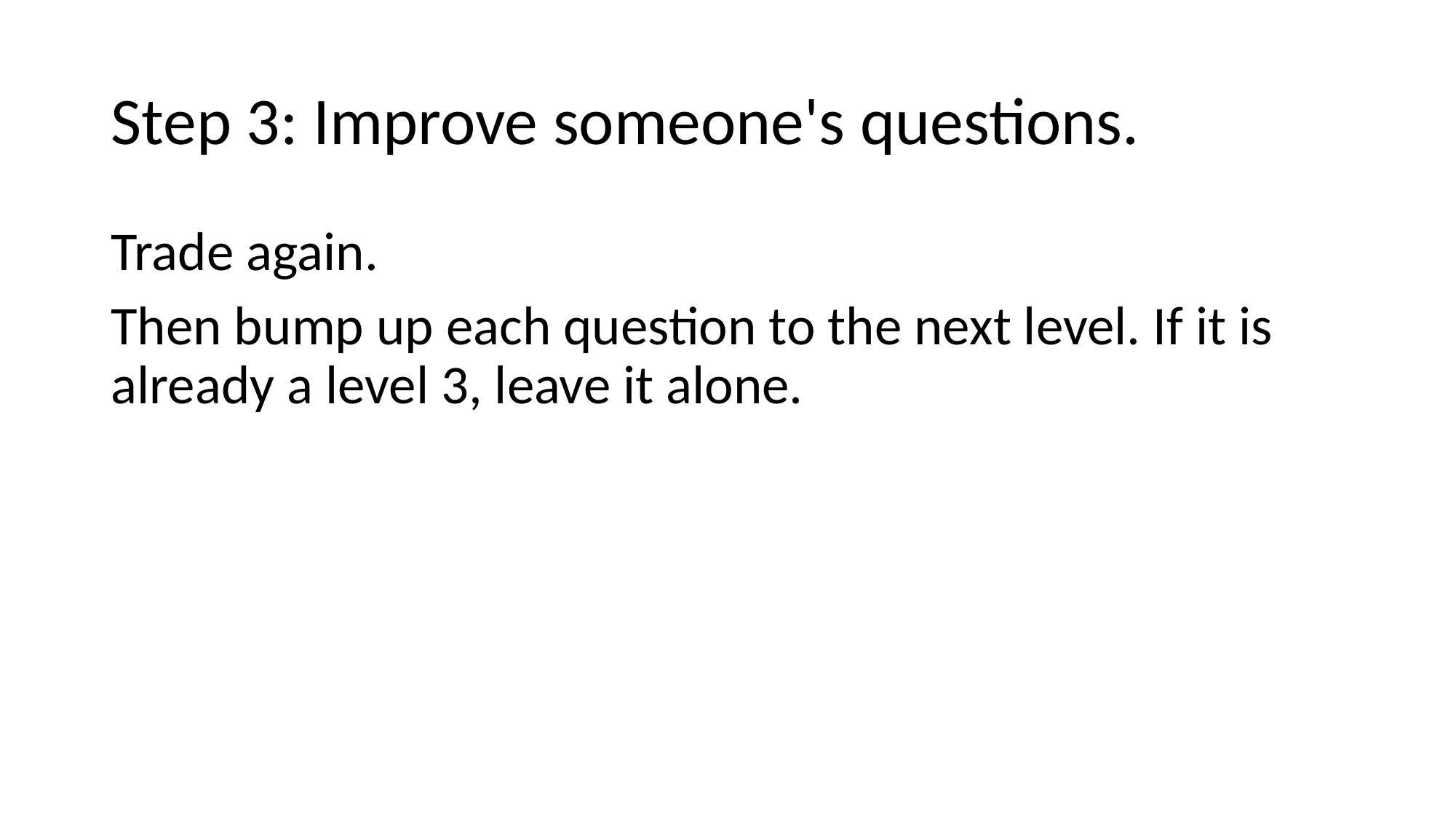

# Step 3: Improve someone's questions.
Trade again.
Then bump up each question to the next level. If it is already a level 3, leave it alone.